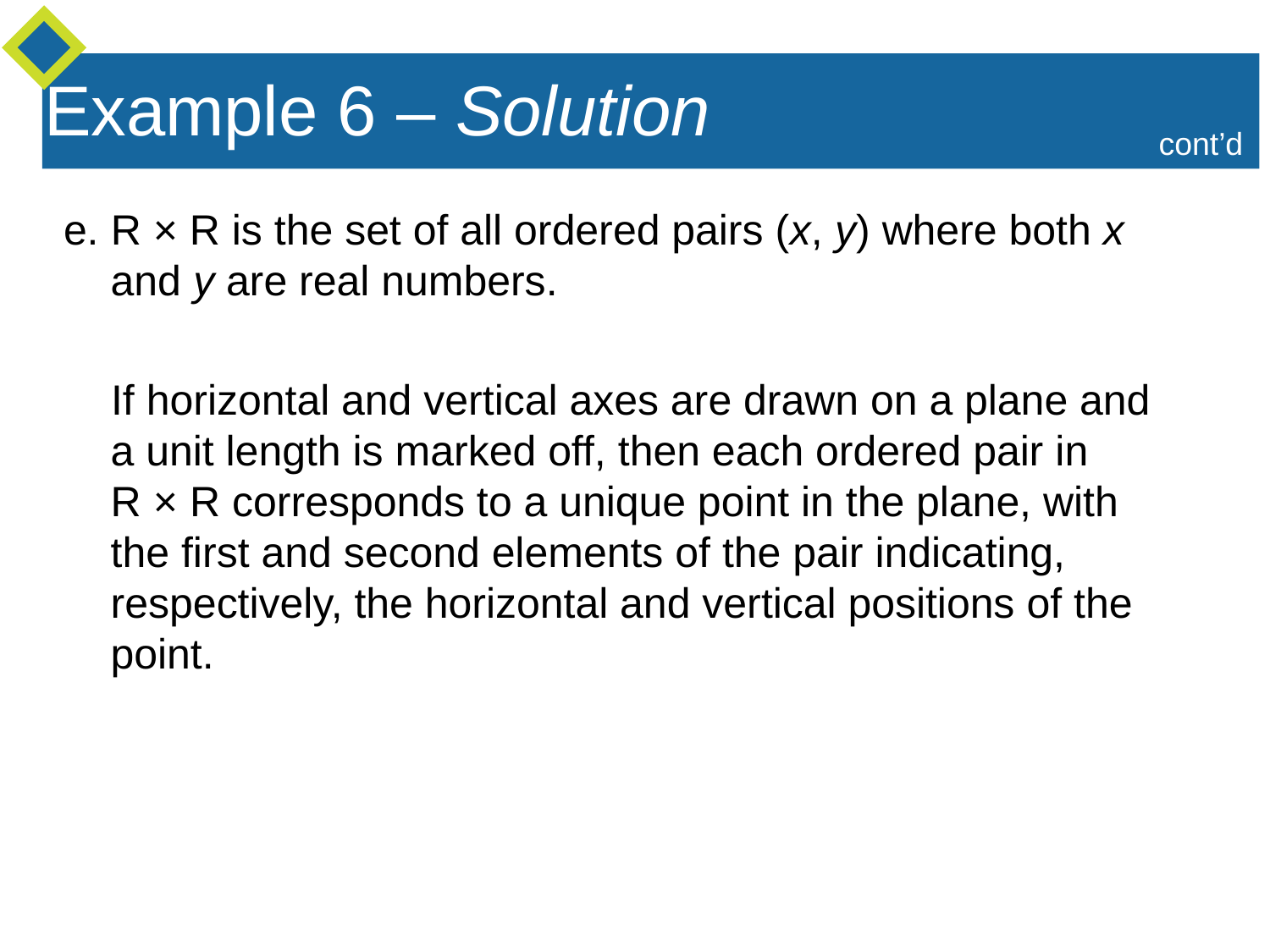

Example 6 – Solution
cont’d
e. R × R is the set of all ordered pairs (x, y) where both x
    and y are real numbers.

    If horizontal and vertical axes are drawn on a plane and
    a unit length is marked off, then each ordered pair in
    R × R corresponds to a unique point in the plane, with
    the first and second elements of the pair indicating,
    respectively, the horizontal and vertical positions of the
    point.